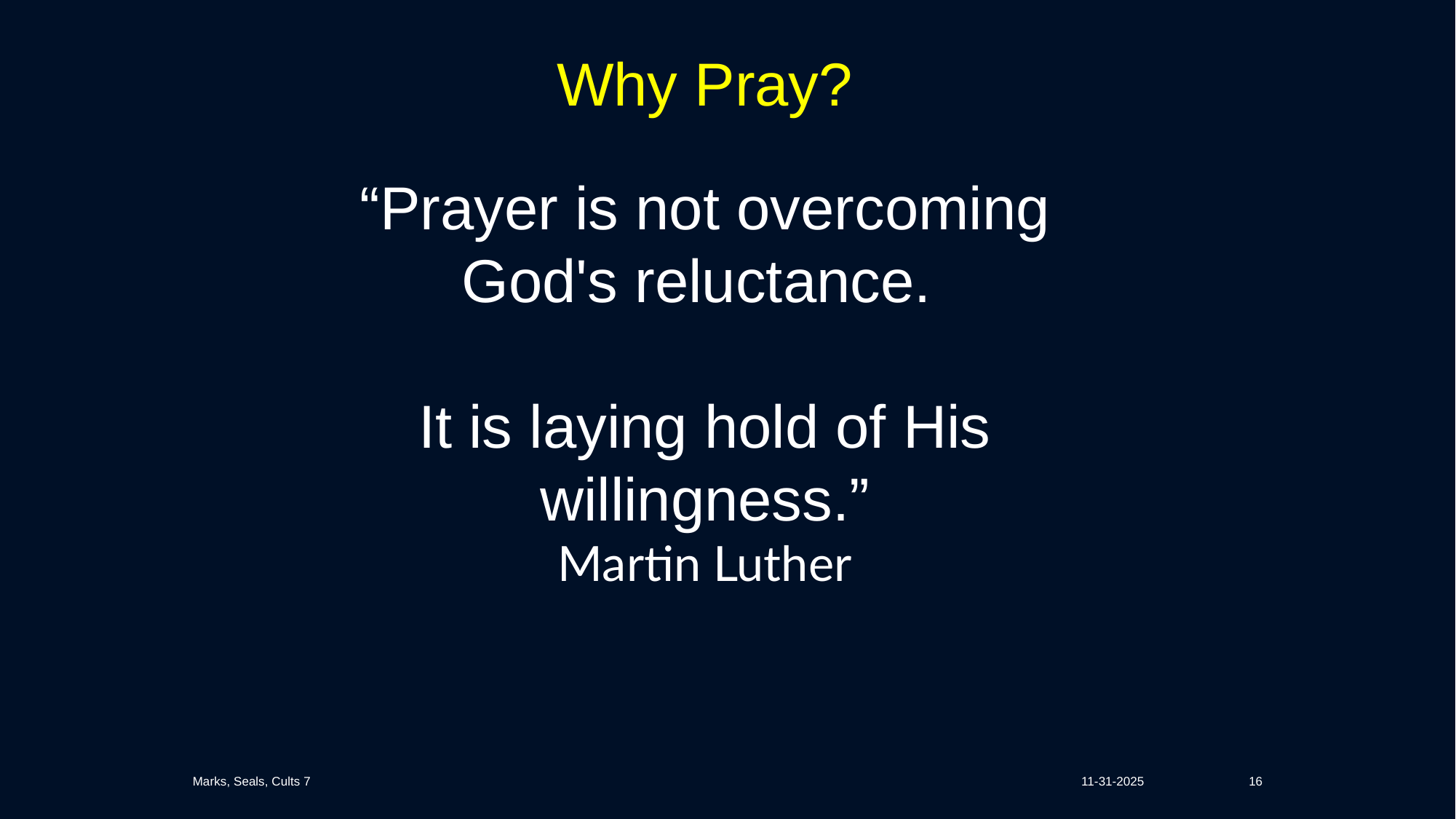

Why Pray?
“Prayer is not overcoming God's reluctance.

It is laying hold of His willingness.”
Martin Luther
Marks, Seals, Cults 7
11-31-2025
16